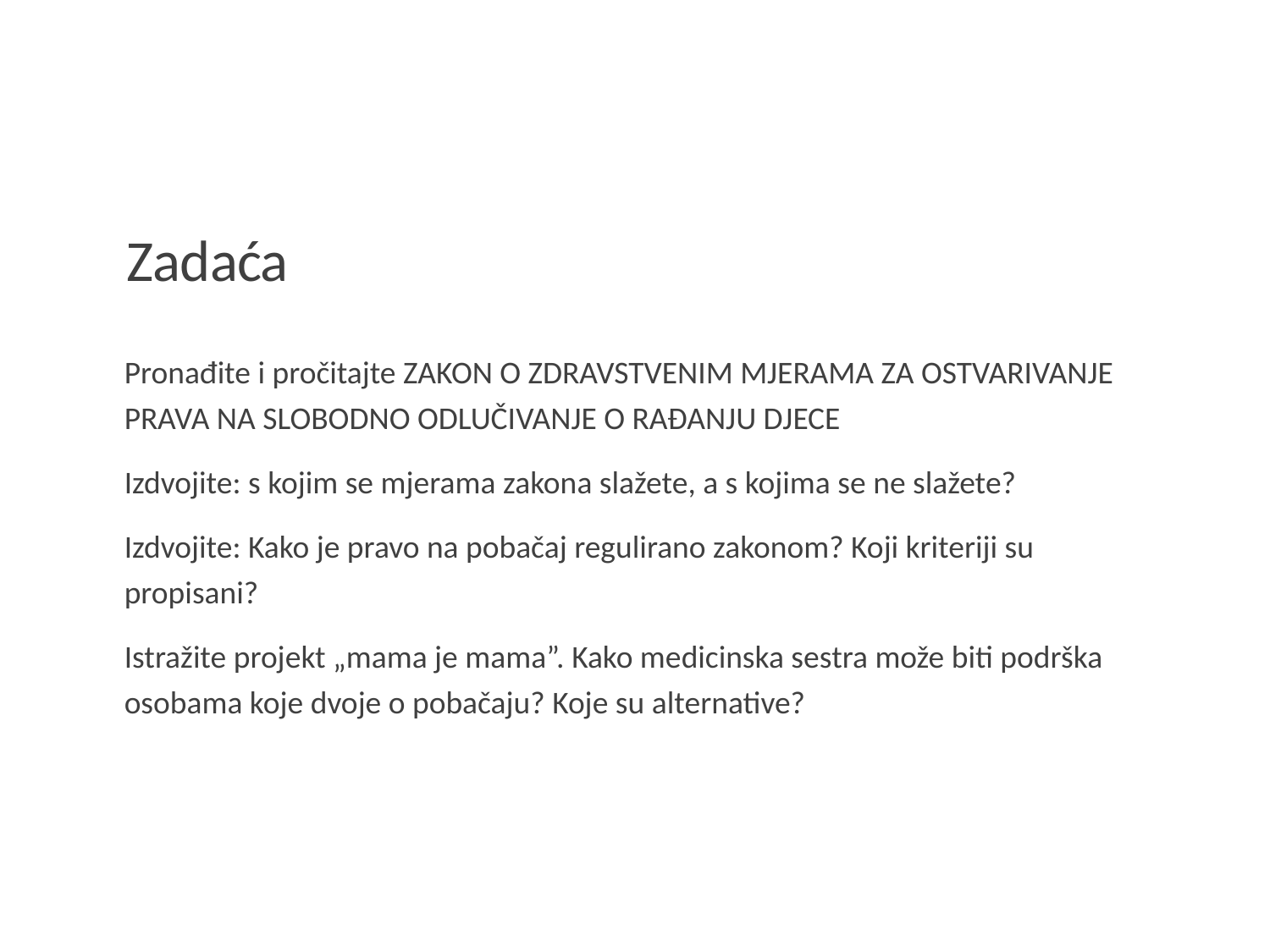

Zadaća
Pronađite i pročitajte ZAKON O ZDRAVSTVENIM MJERAMA ZA OSTVARIVANJE PRAVA NA SLOBODNO ODLUČIVANJE O RAĐANJU DJECE
Izdvojite: s kojim se mjerama zakona slažete, a s kojima se ne slažete?
Izdvojite: Kako je pravo na pobačaj regulirano zakonom? Koji kriteriji su propisani?
Istražite projekt „mama je mama”. Kako medicinska sestra može biti podrška osobama koje dvoje o pobačaju? Koje su alternative?